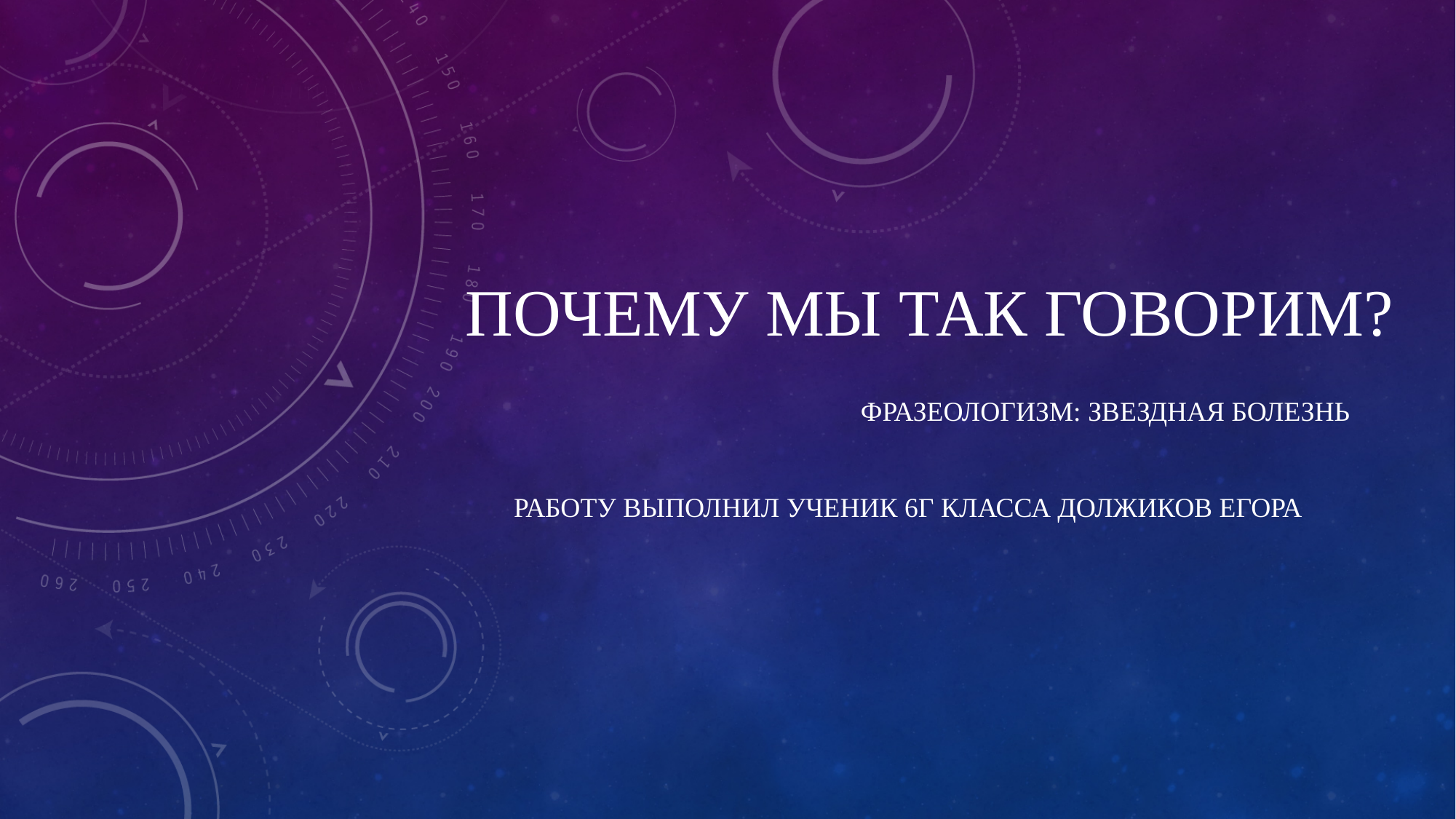

# Почему мы так говорим?
фразеологизм: звездная болезнь

Работу выполнил ученик 6г класса должиков Егора